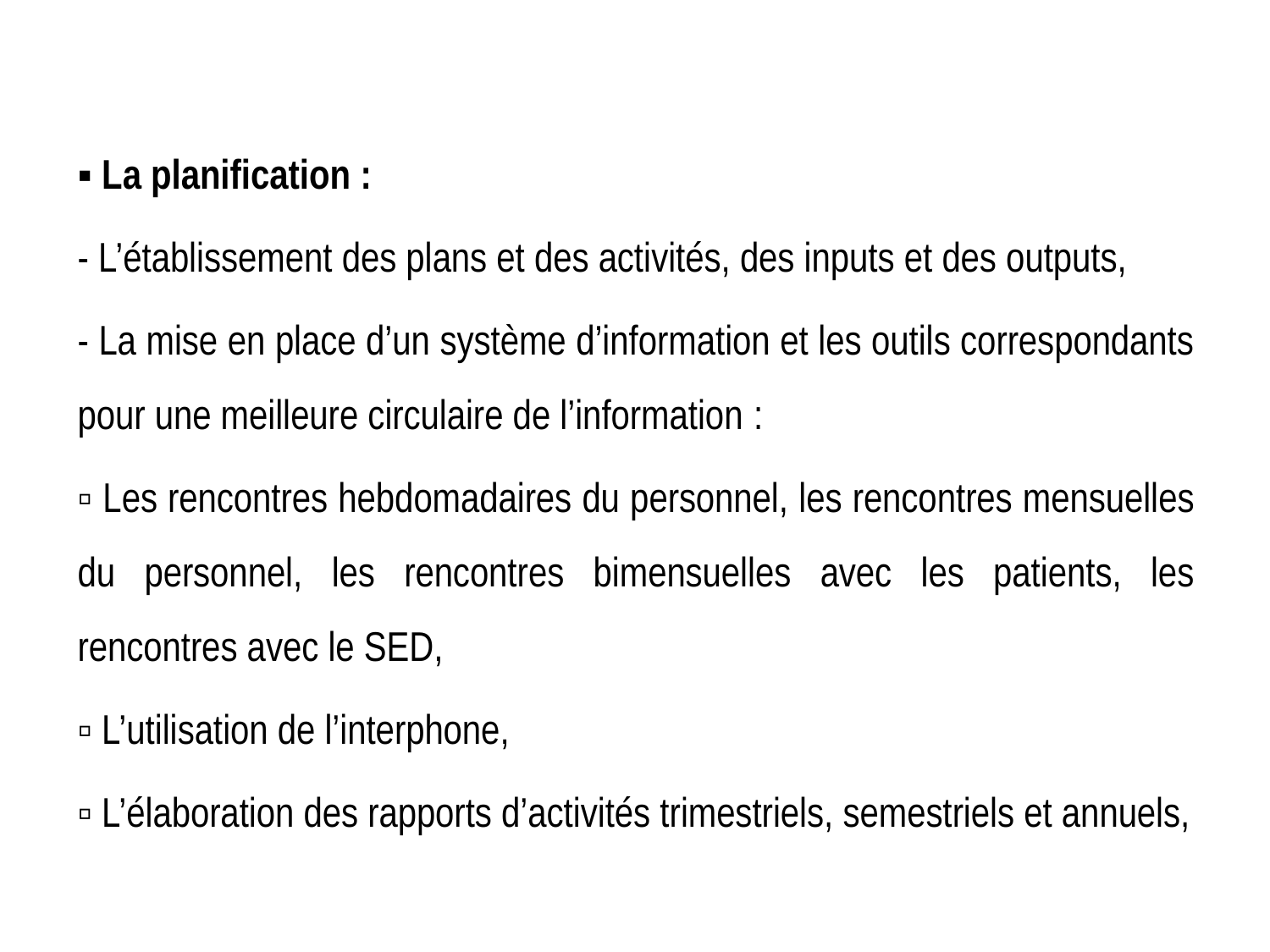

▪ La planification :
- L’établissement des plans et des activités, des inputs et des outputs,
- La mise en place d’un système d’information et les outils correspondants pour une meilleure circulaire de l’information :
▫ Les rencontres hebdomadaires du personnel, les rencontres mensuelles du personnel, les rencontres bimensuelles avec les patients, les rencontres avec le SED,
▫ L’utilisation de l’interphone,
▫ L’élaboration des rapports d’activités trimestriels, semestriels et annuels,